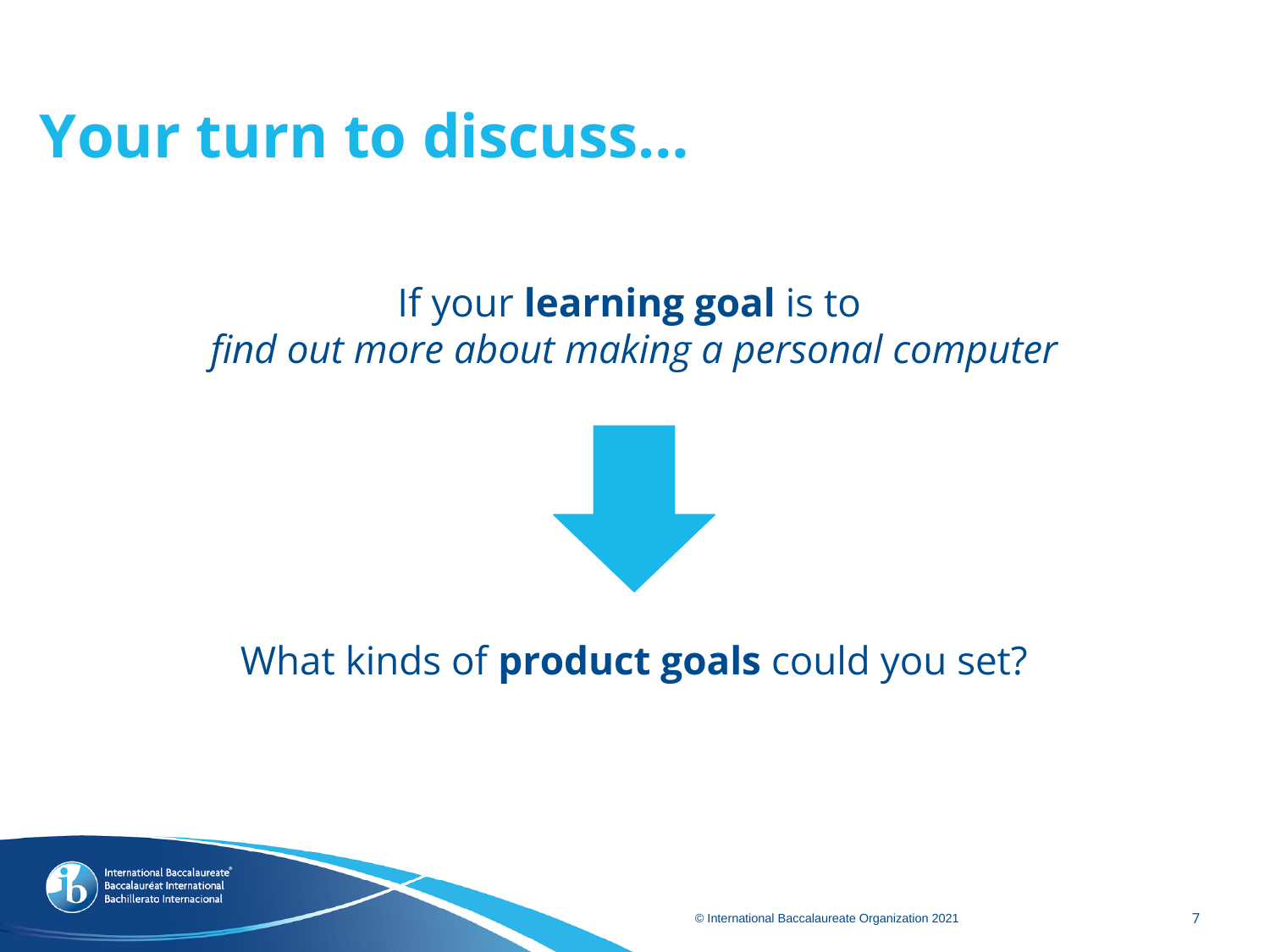

# Your turn to discuss…
If your learning goal is to
find out more about making a personal computer

What kinds of product goals could you set?
7